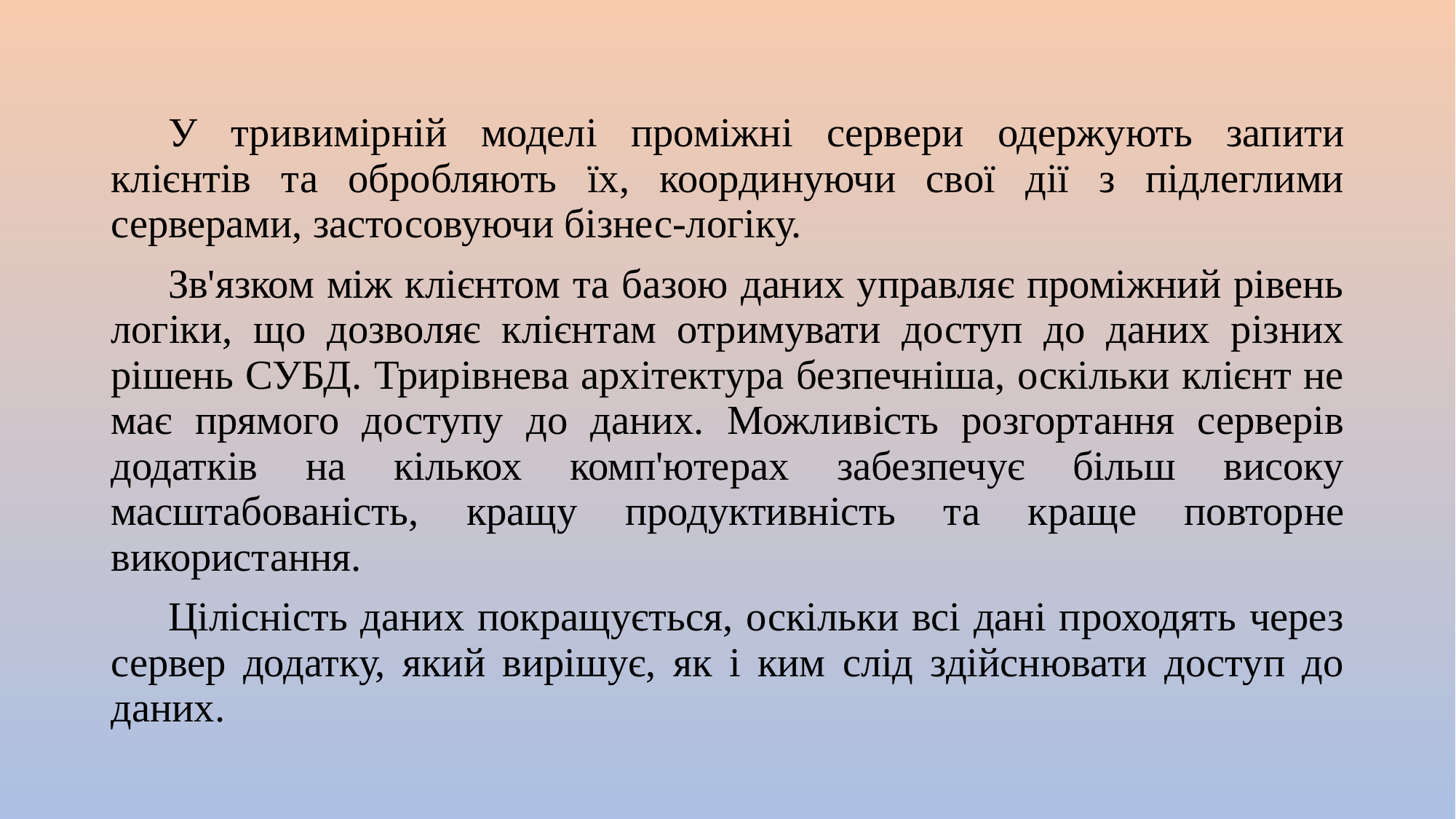

У тривимірній моделі проміжні сервери одержують запити клієнтів та обробляють їх, координуючи свої дії з підлеглими серверами, застосовуючи бізнес-логіку.
Зв'язком між клієнтом та базою даних управляє проміжний рівень логіки, що дозволяє клієнтам отримувати доступ до даних різних рішень СУБД. Трирівнева архітектура безпечніша, оскільки клієнт не має прямого доступу до даних. Можливість розгортання серверів додатків на кількох комп'ютерах забезпечує більш високу масштабованість, кращу продуктивність та краще повторне використання.
Цілісність даних покращується, оскільки всі дані проходять через сервер додатку, який вирішує, як і ким слід здійснювати доступ до даних.